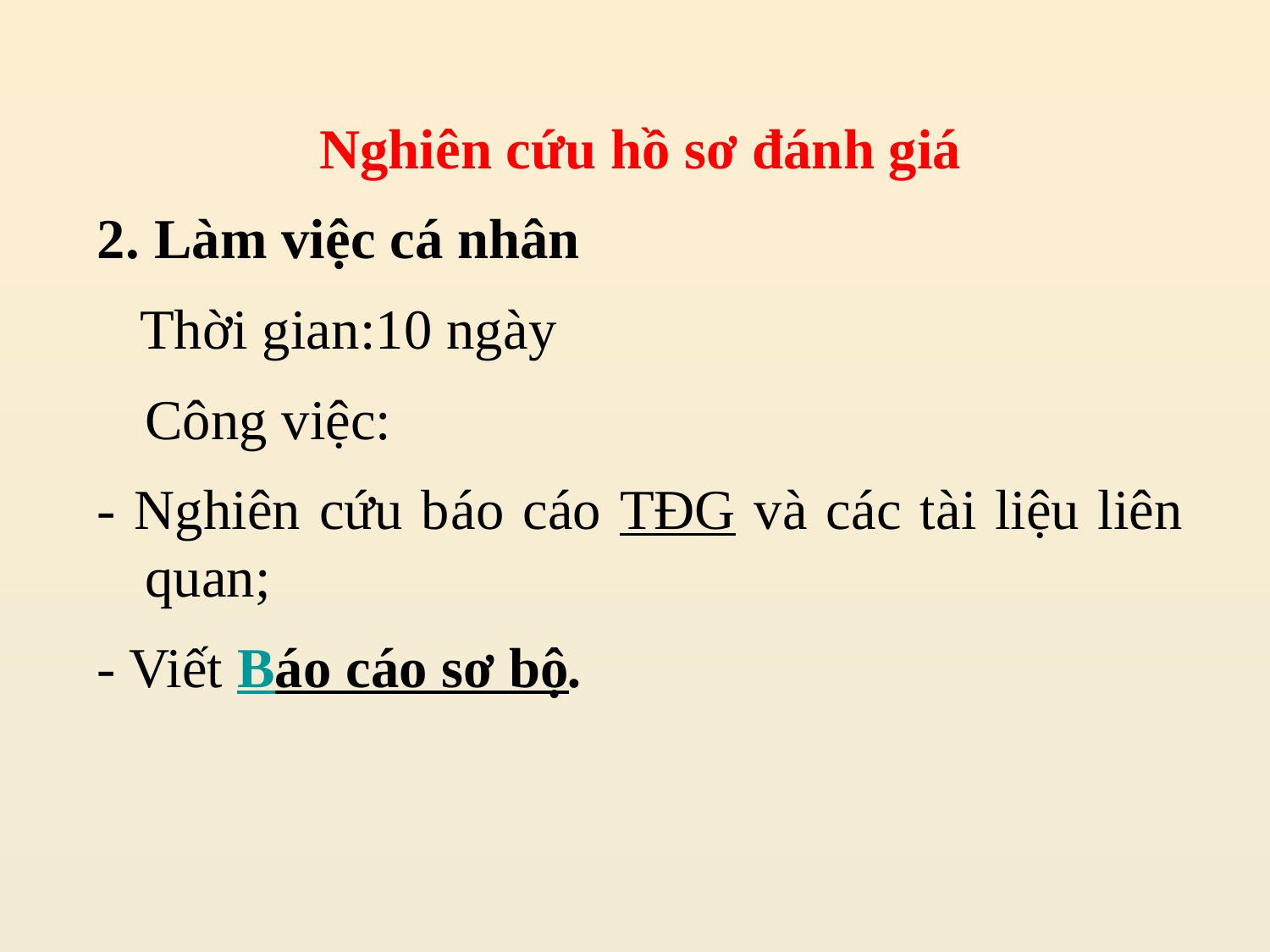

Nghiên cứu hồ sơ đánh giá
2. Làm việc cá nhân
   Thời gian:10 ngày
	Công việc:
- Nghiên cứu báo cáo TĐG và các tài liệu liên quan;
- Viết Báo cáo sơ bộ.